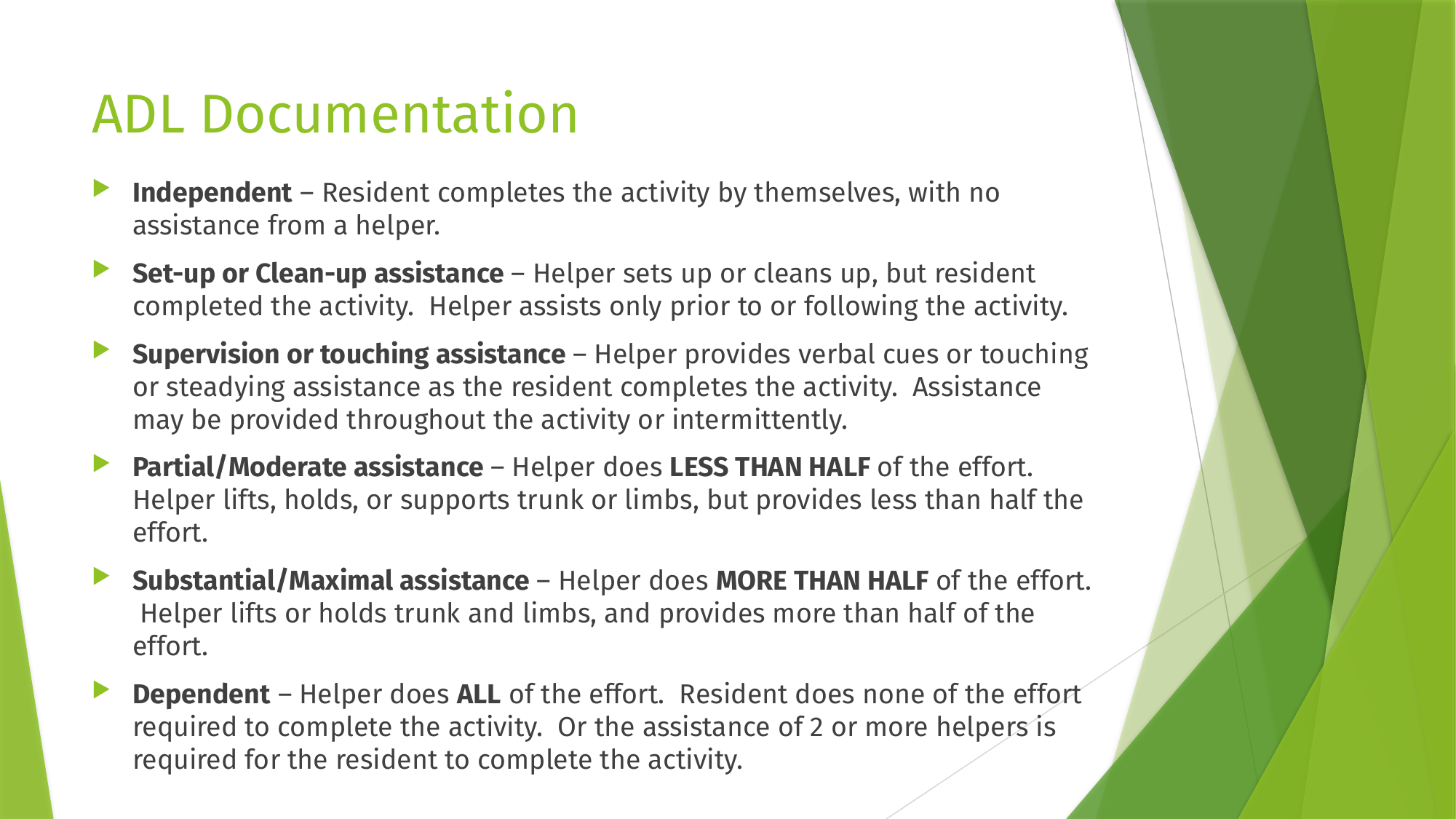

# ADL Documentation
Independent – Resident completes the activity by themselves, with no assistance from a helper.
Set-up or Clean-up assistance – Helper sets up or cleans up, but resident completed the activity.  Helper assists only prior to or following the activity.
Supervision or touching assistance – Helper provides verbal cues or touching or steadying assistance as the resident completes the activity.  Assistance may be provided throughout the activity or intermittently.
Partial/Moderate assistance – Helper does LESS THAN HALF of the effort.  Helper lifts, holds, or supports trunk or limbs, but provides less than half the effort.
Substantial/Maximal assistance – Helper does MORE THAN HALF of the effort.  Helper lifts or holds trunk and limbs, and provides more than half of the effort.
Dependent – Helper does ALL of the effort.  Resident does none of the effort required to complete the activity.  Or the assistance of 2 or more helpers is required for the resident to complete the activity.